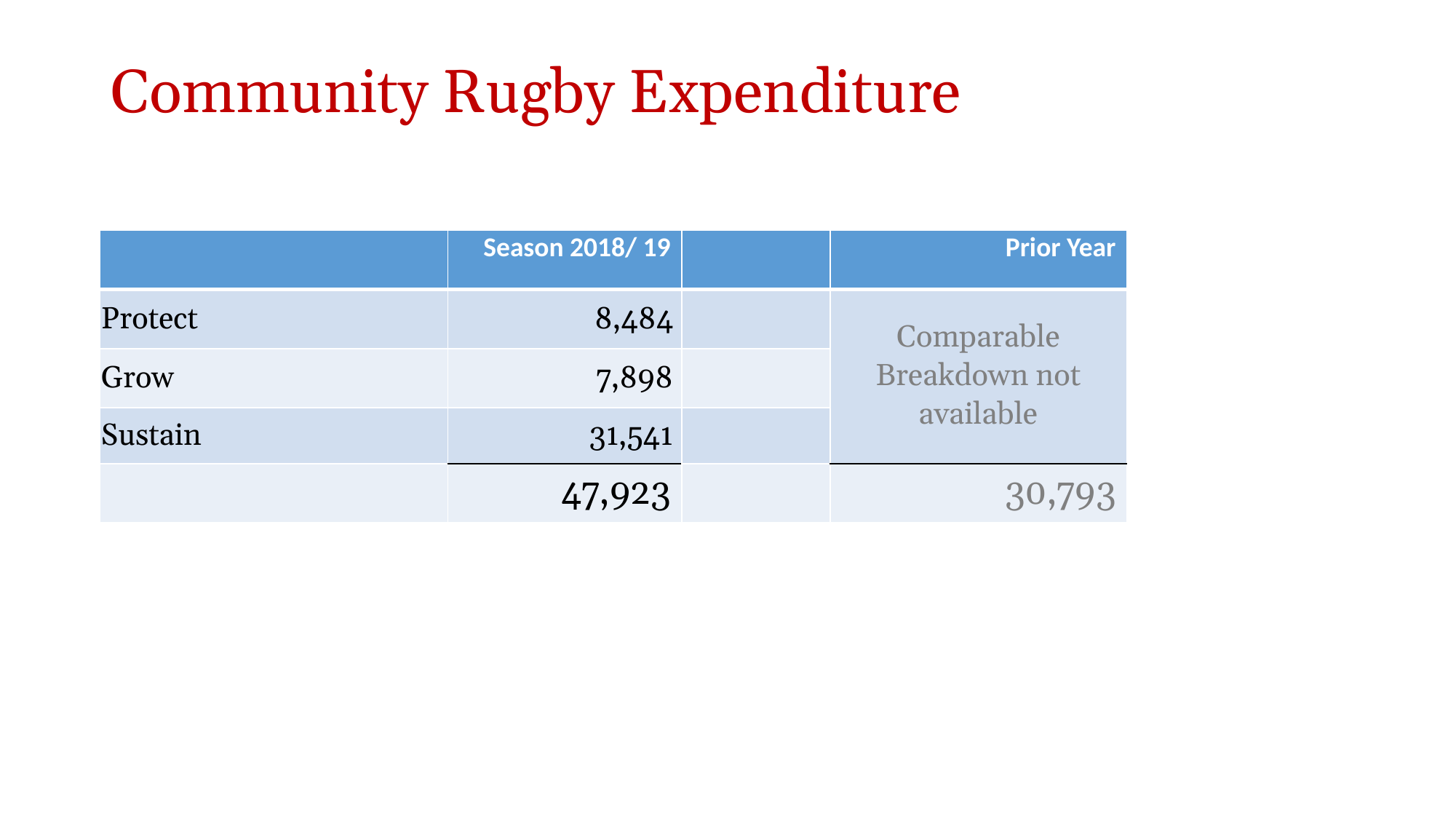

# Community Rugby Expenditure
|  | Season 2018/ 19 |  | Prior Year |
| --- | --- | --- | --- |
| Protect | 8,484 |  | Comparable Breakdown not available |
| Grow | 7,898 |  |  |
| Sustain | 31,541 |  |  |
|  | 47,923 |  | 30,793 |